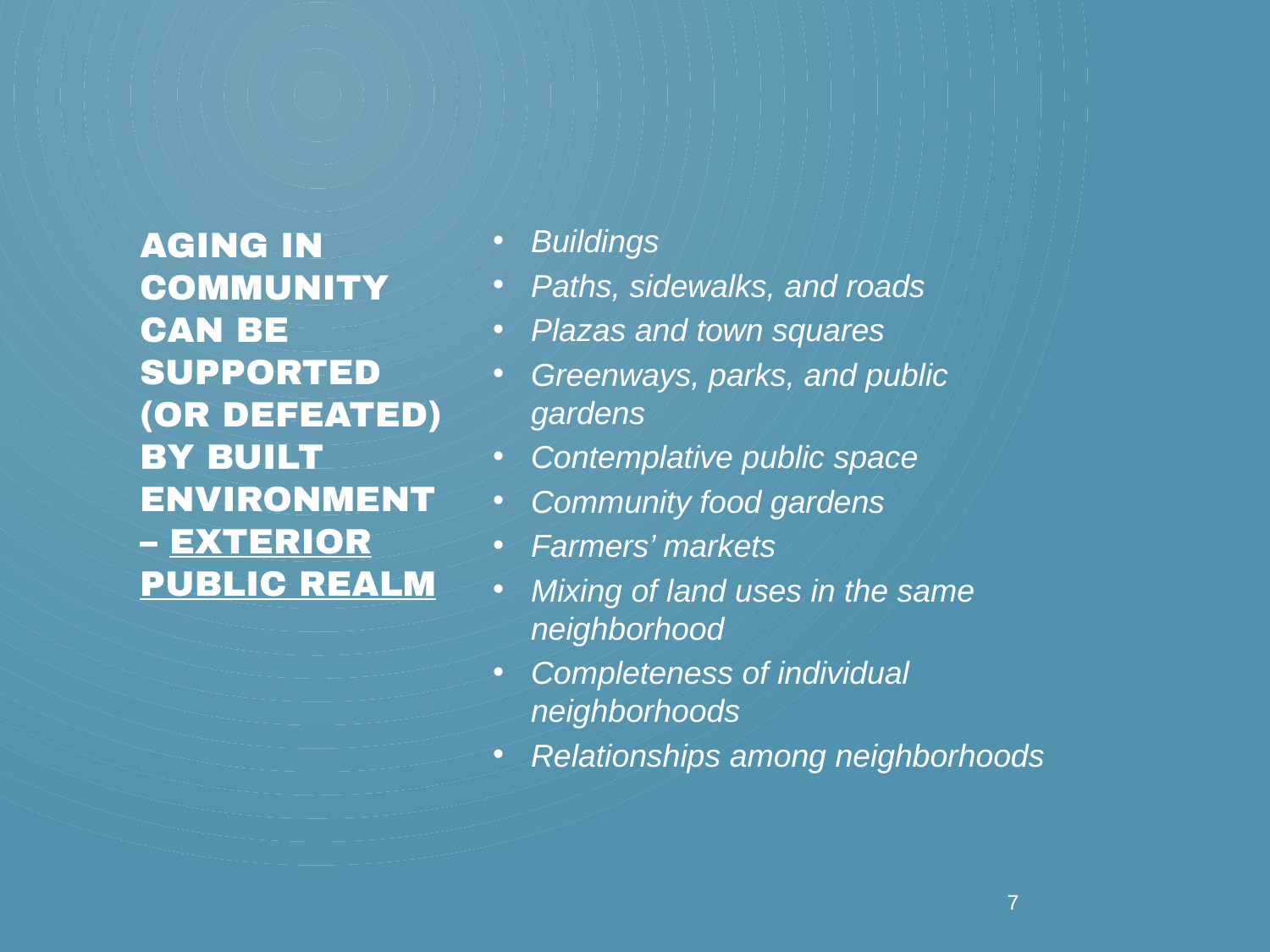

Buildings
Paths, sidewalks, and roads
Plazas and town squares
Greenways, parks, and public gardens
Contemplative public space
Community food gardens
Farmers’ markets
Mixing of land uses in the same neighborhood
Completeness of individual neighborhoods
Relationships among neighborhoods
# Aging in community can be supported (or defeated) by Built environment – exterior public realm
7